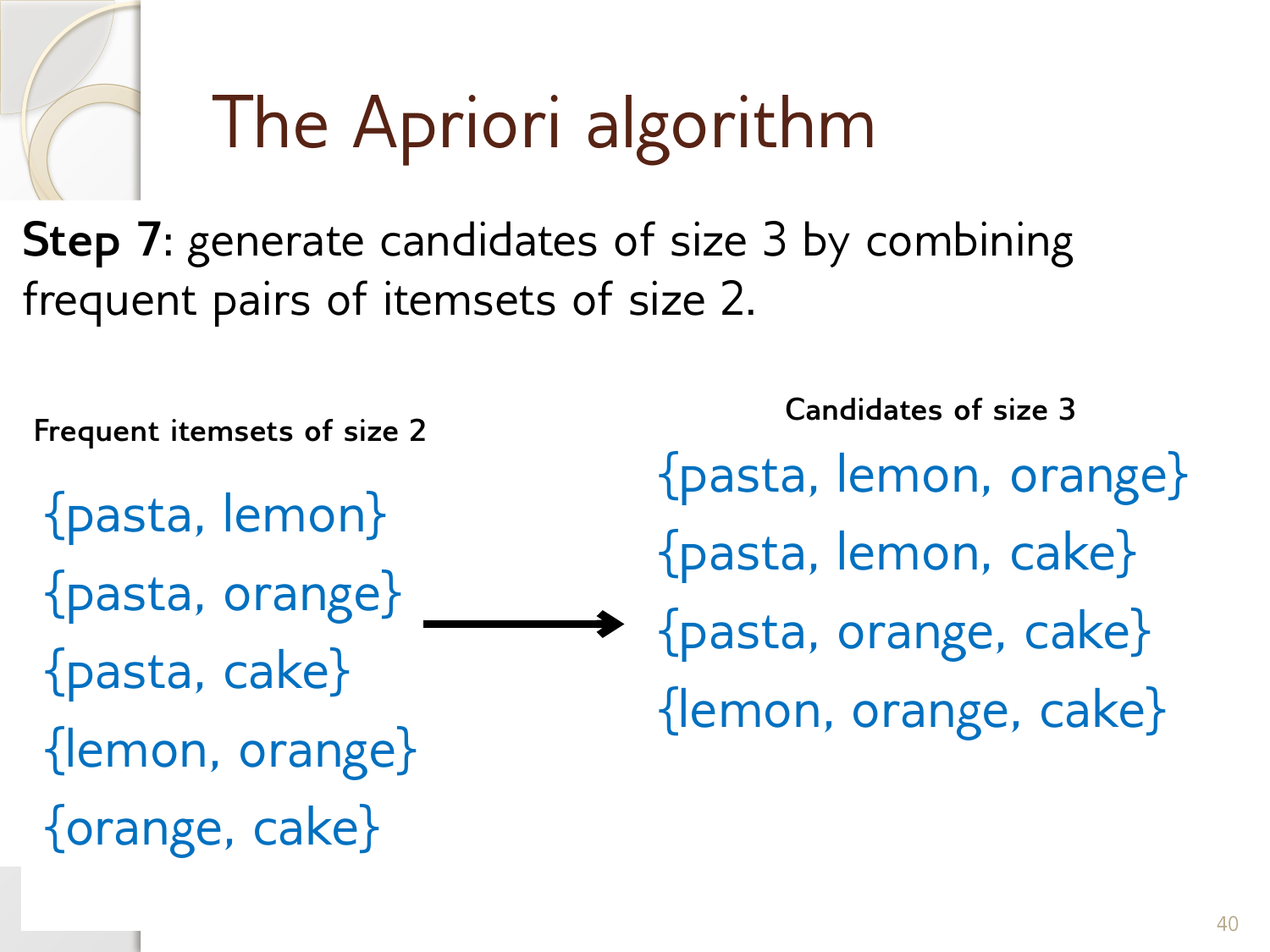

# The Apriori algorithm
Step 7: generate candidates of size 3 by combining frequent pairs of itemsets of size 2.

Candidates of size 3
Frequent itemsets of size 2
{pasta, lemon, orange}
{pasta, lemon, cake}
{pasta, orange, cake}
{lemon, orange, cake}

{pasta, lemon}
{pasta, orange}
{pasta, cake}
{lemon, orange}
{orange, cake}

40